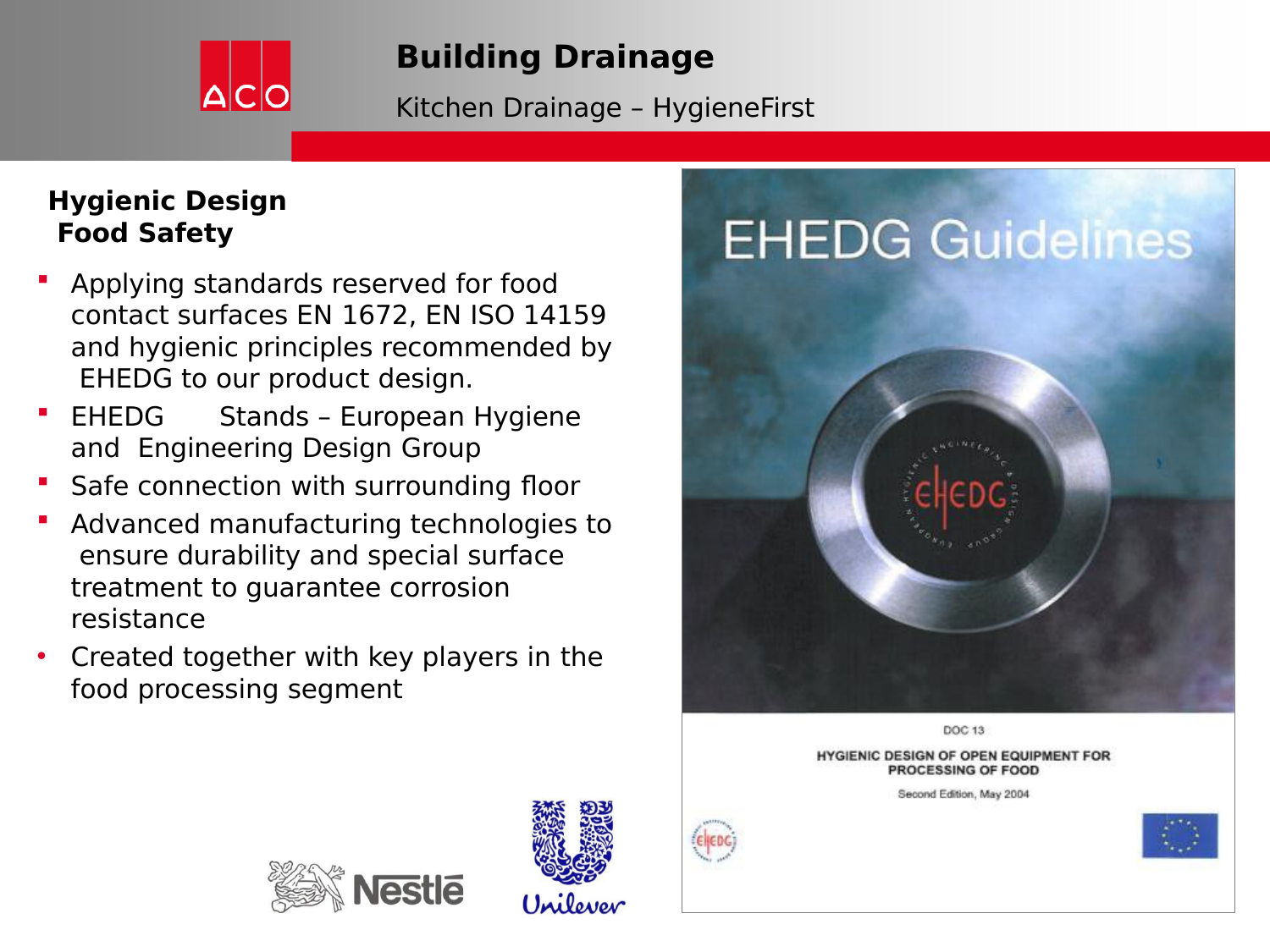

# Building Drainage
Kitchen Drainage – HygieneFirst

Hygienic Design  Food Safety
Applying standards reserved for food  contact surfaces EN 1672, EN ISO 14159  and hygienic principles recommended by  EHEDG to our product design.
EHEDG	Stands – European Hygiene and  Engineering Design Group
Safe connection with surrounding floor
Advanced manufacturing technologies to  ensure durability and special surface  treatment to guarantee corrosion  resistance
Created together with key players in the
food processing segment